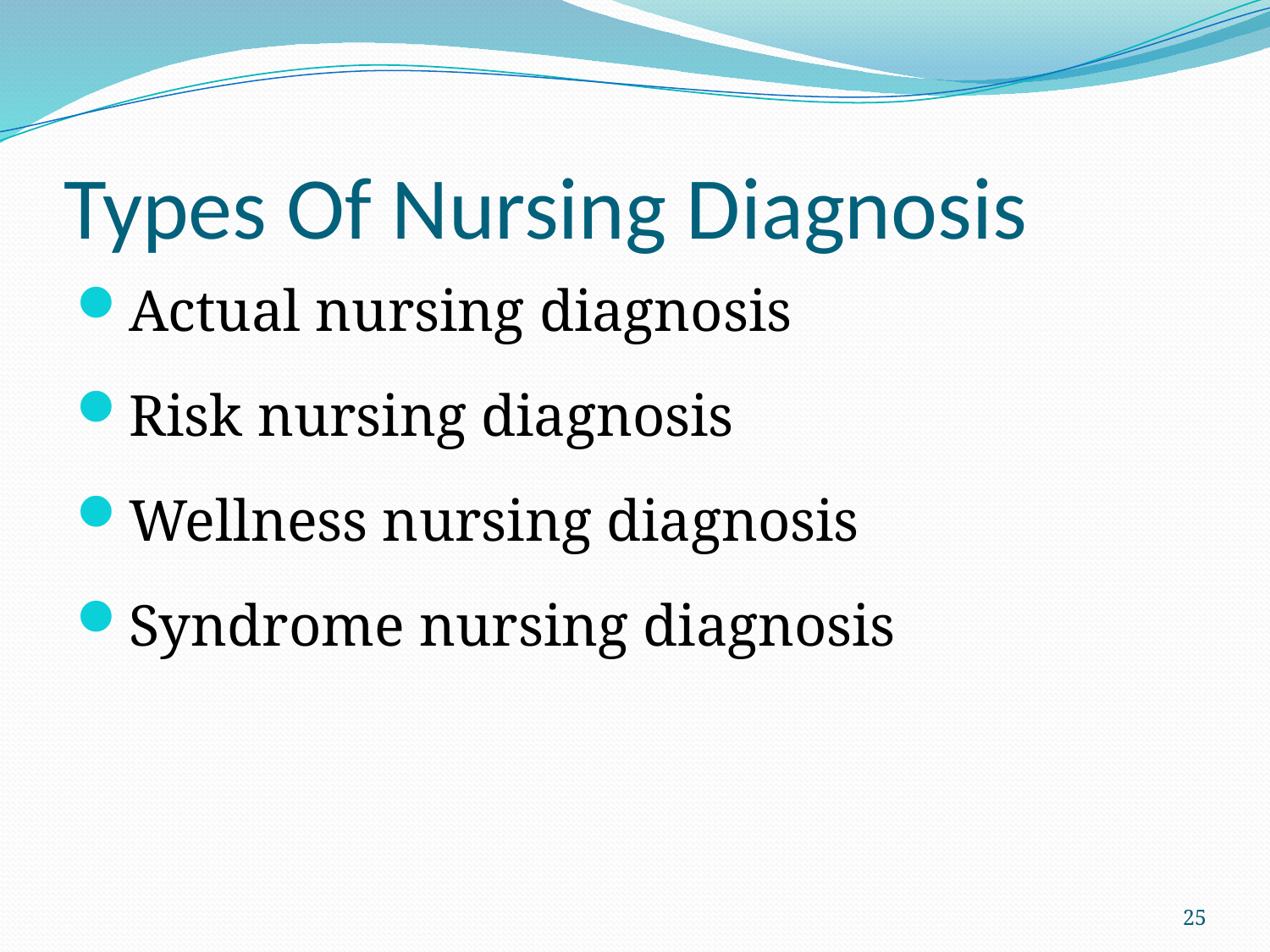

# Types Of Nursing Diagnosis
Actual nursing diagnosis

Risk nursing diagnosis

Wellness nursing diagnosis

Syndrome nursing diagnosis
25